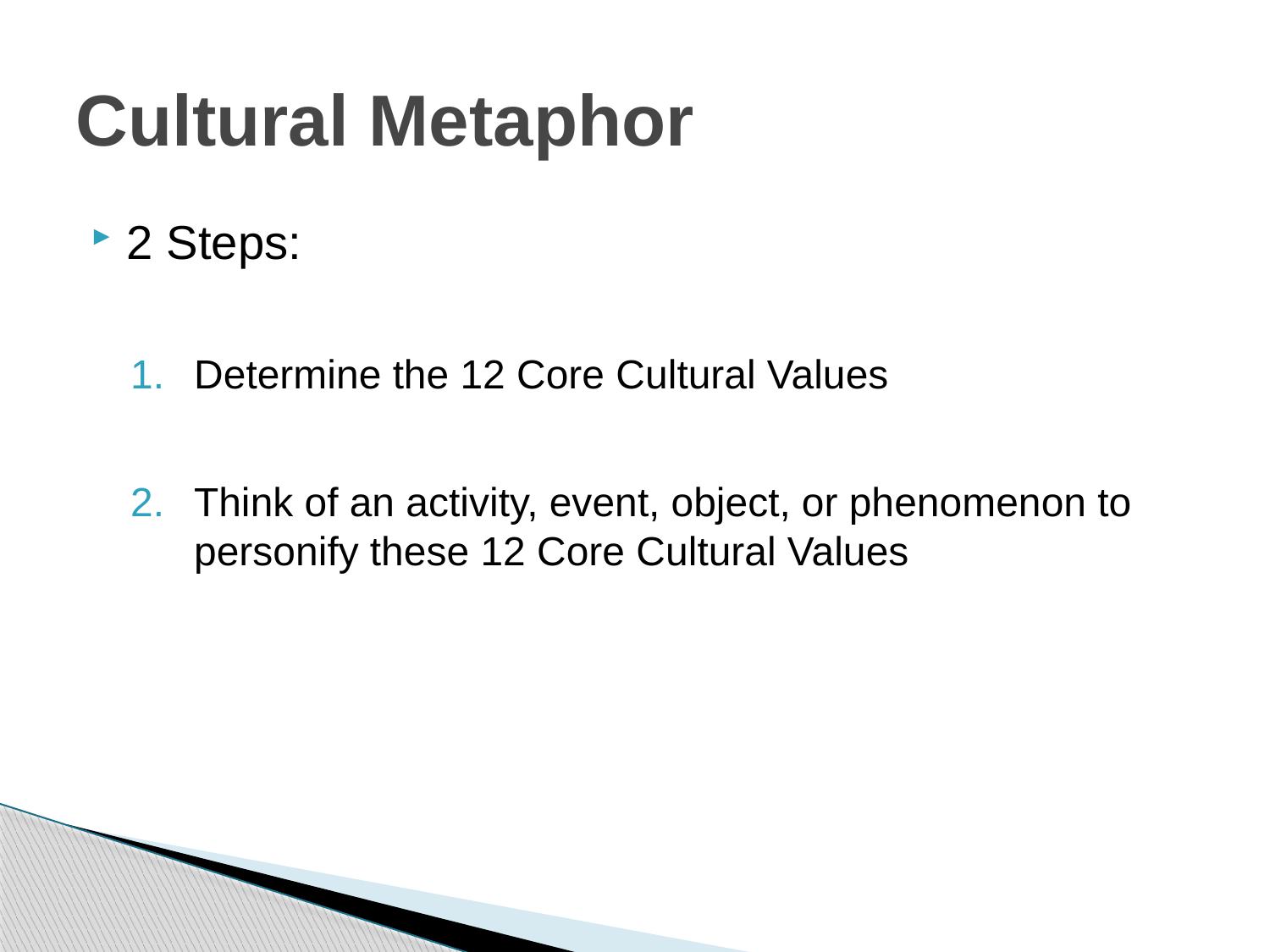

# Cultural Metaphor
2 Steps:

Determine the 12 Core Cultural Values

Think of an activity, event, object, or phenomenon to personify these 12 Core Cultural Values